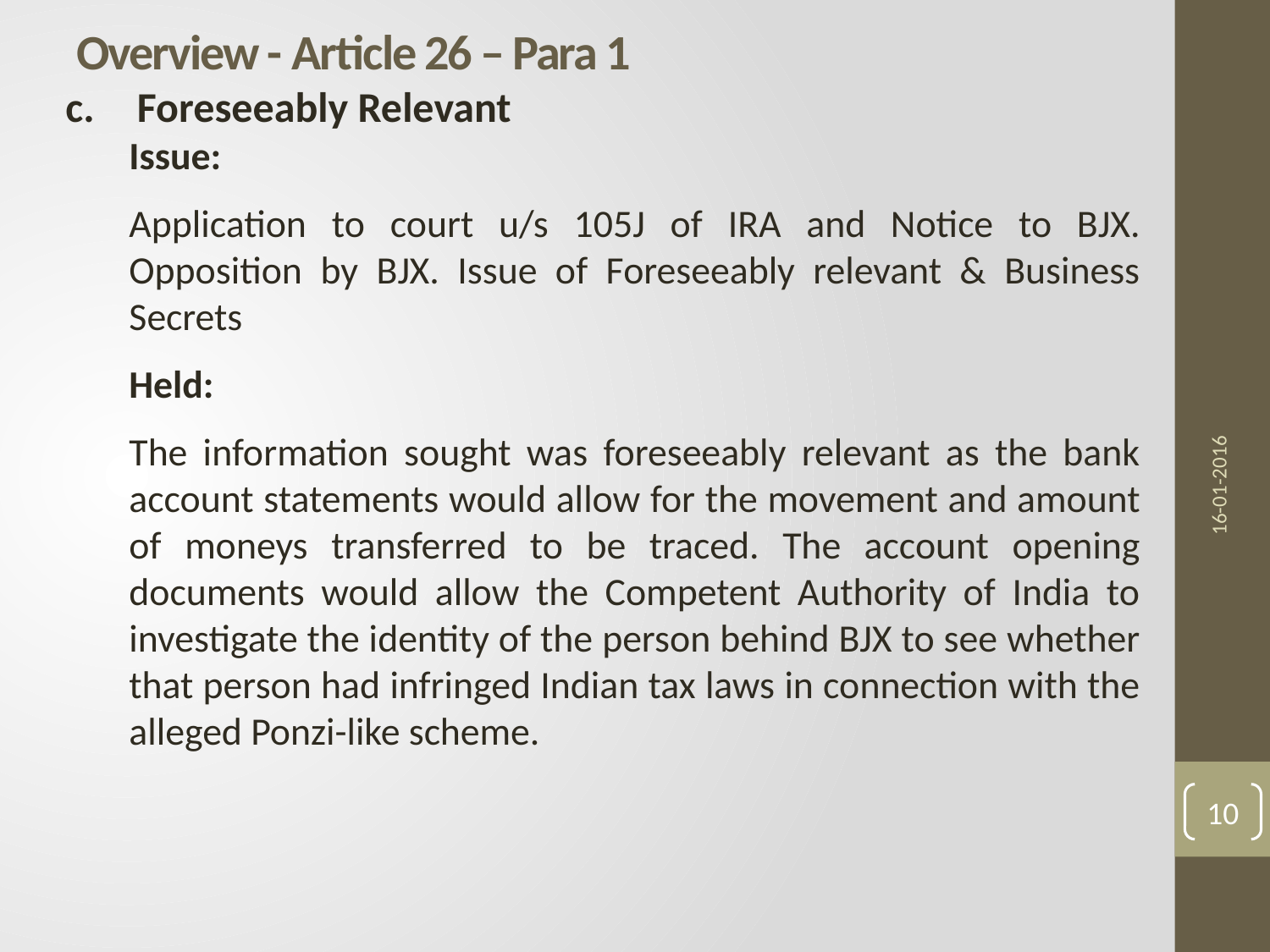

# Overview - Article 26 – Para 1
Foreseeably Relevant
Issue:
Application to court u/s 105J of IRA and Notice to BJX. Opposition by BJX. Issue of Foreseeably relevant & Business Secrets
Held:
The information sought was foreseeably relevant as the bank account statements would allow for the movement and amount of moneys transferred to be traced. The account opening documents would allow the Competent Authority of India to investigate the identity of the person behind BJX to see whether that person had infringed Indian tax laws in connection with the alleged Ponzi-like scheme.

16-01-2016
10